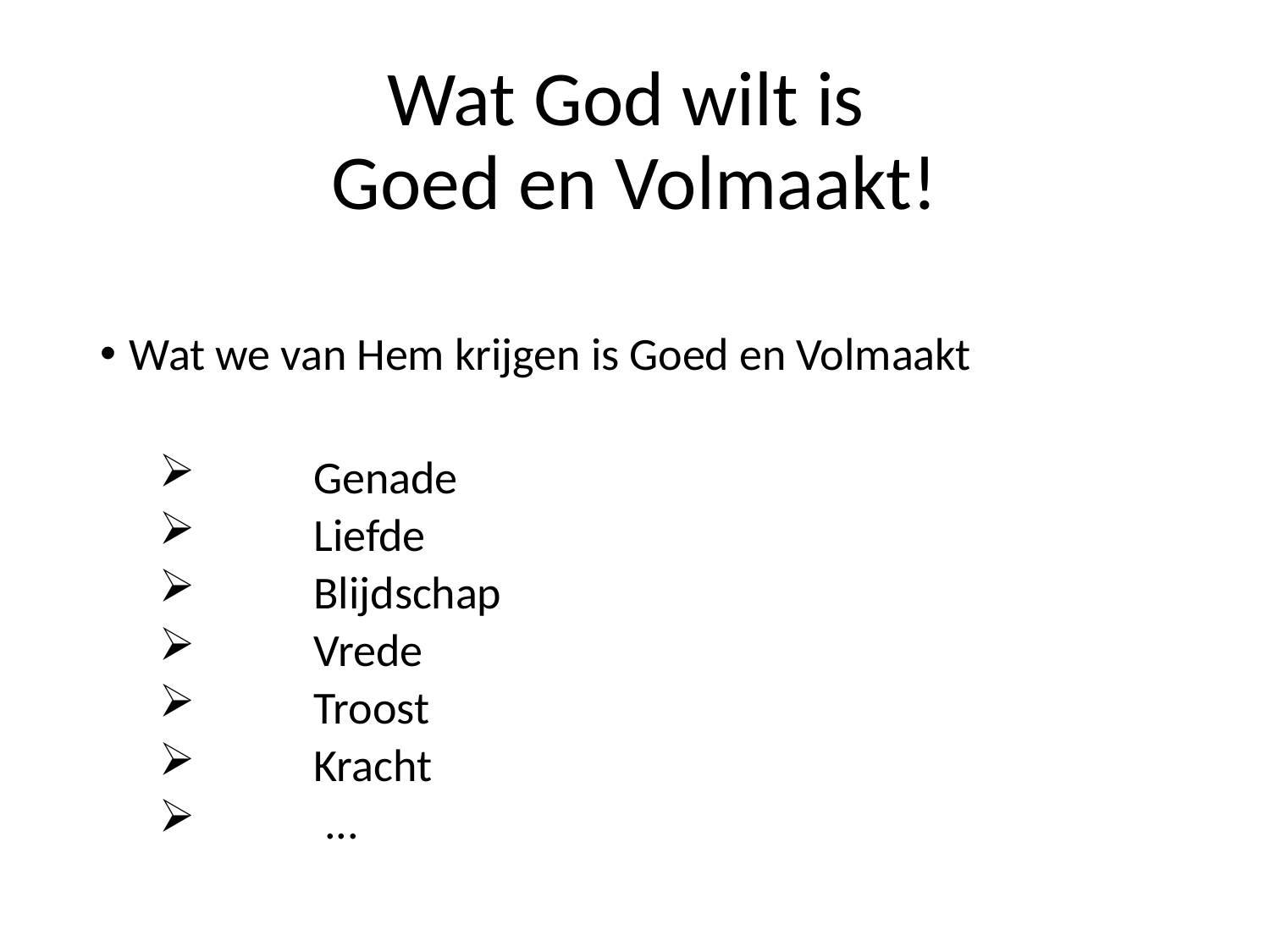

# Wat God wilt is Goed en Volmaakt!

Wat we van Hem krijgen is Goed en Volmaakt

	Genade
	Liefde
	Blijdschap
	Vrede
	Troost
	Kracht
	 ...